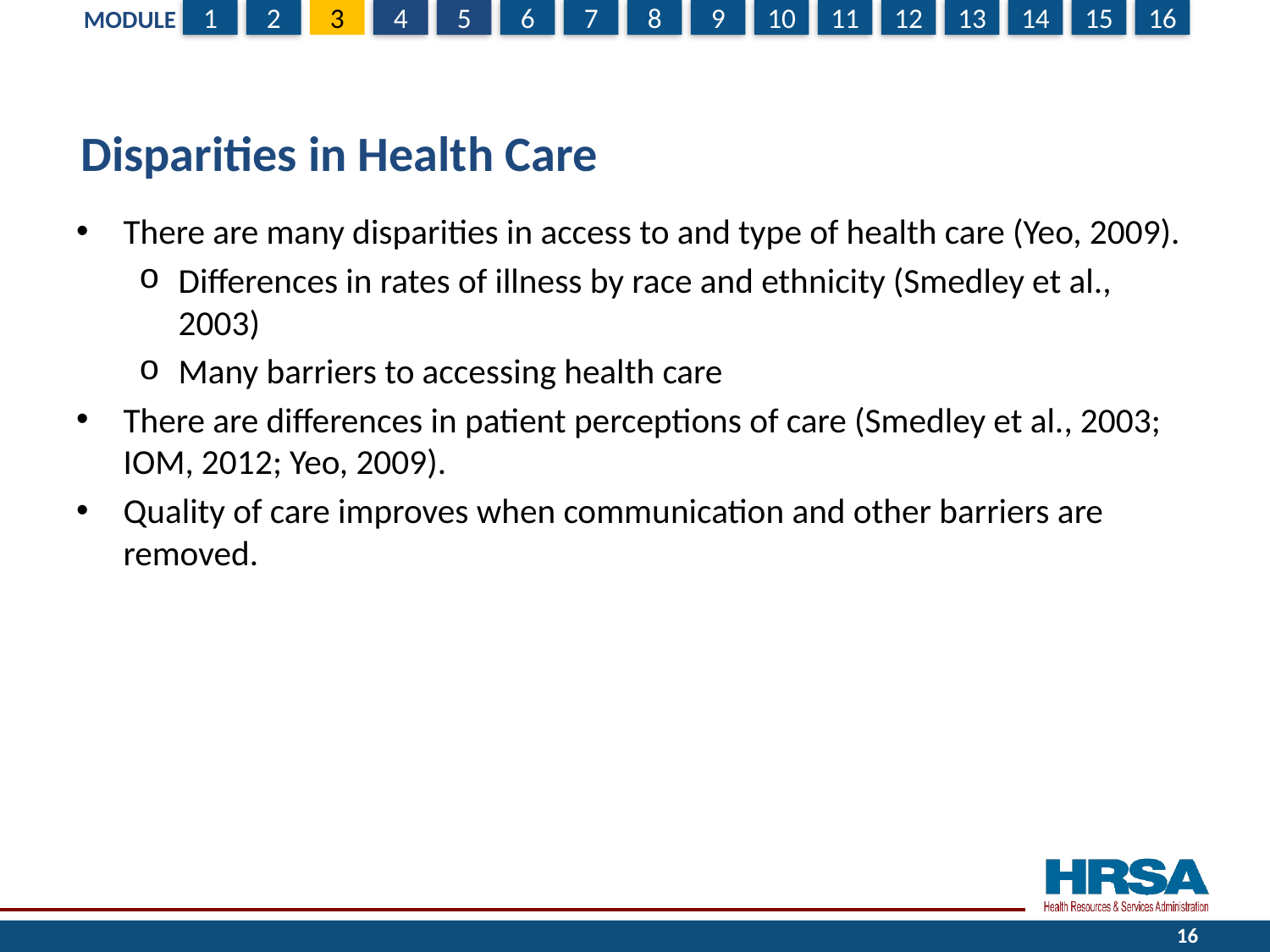

# Disparities in Health Care
There are many disparities in access to and type of health care (Yeo, 2009).
Differences in rates of illness by race and ethnicity (Smedley et al., 2003)
Many barriers to accessing health care
There are differences in patient perceptions of care (Smedley et al., 2003; IOM, 2012; Yeo, 2009).
Quality of care improves when communication and other barriers are removed.